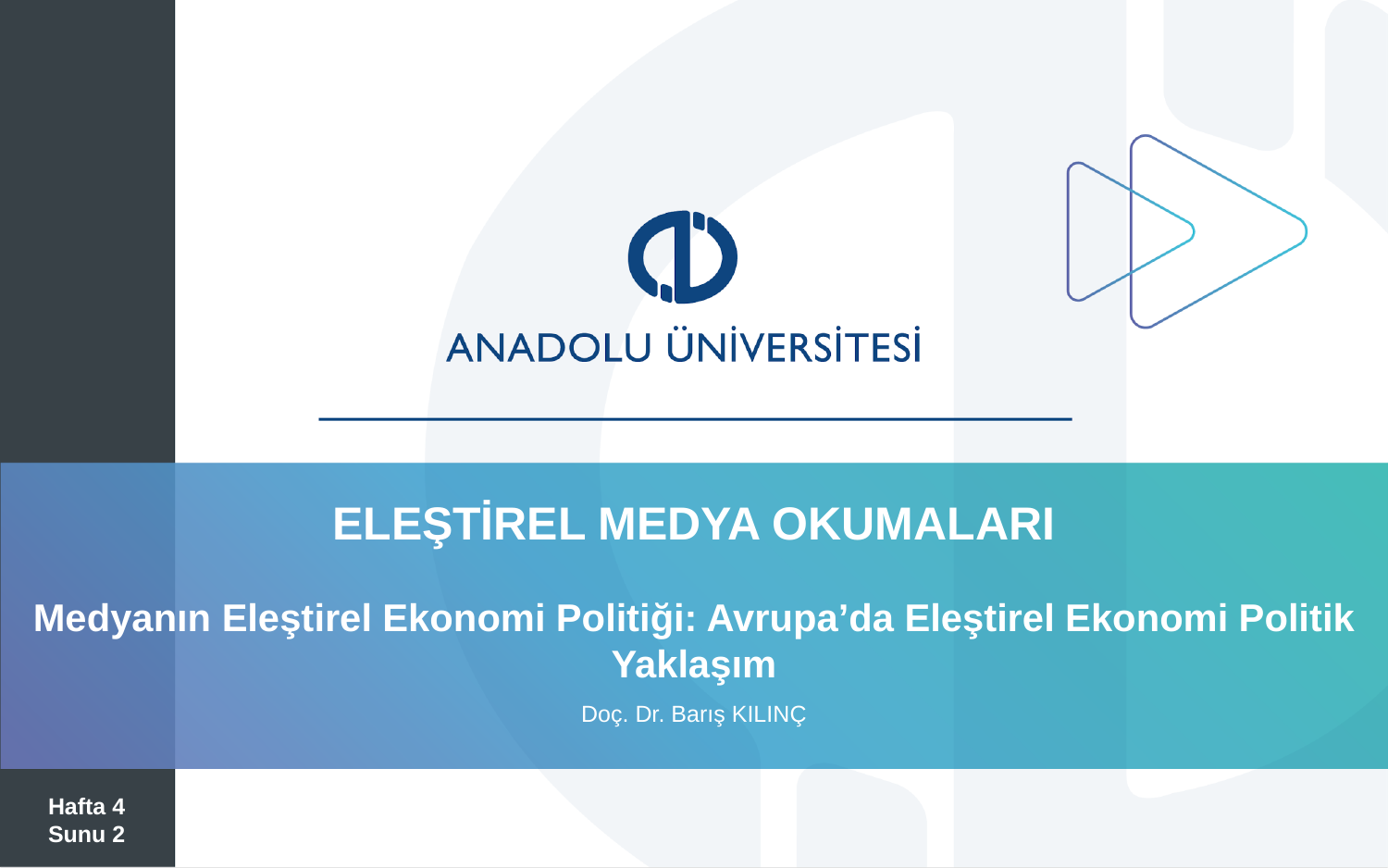

ELEŞTİREL MEDYA OKUMALARI
Medyanın Eleştirel Ekonomi Politiği: Avrupa’da Eleştirel Ekonomi Politik Yaklaşım
Doç. Dr. Barış KILINÇ
Hafta 4
Sunu 2